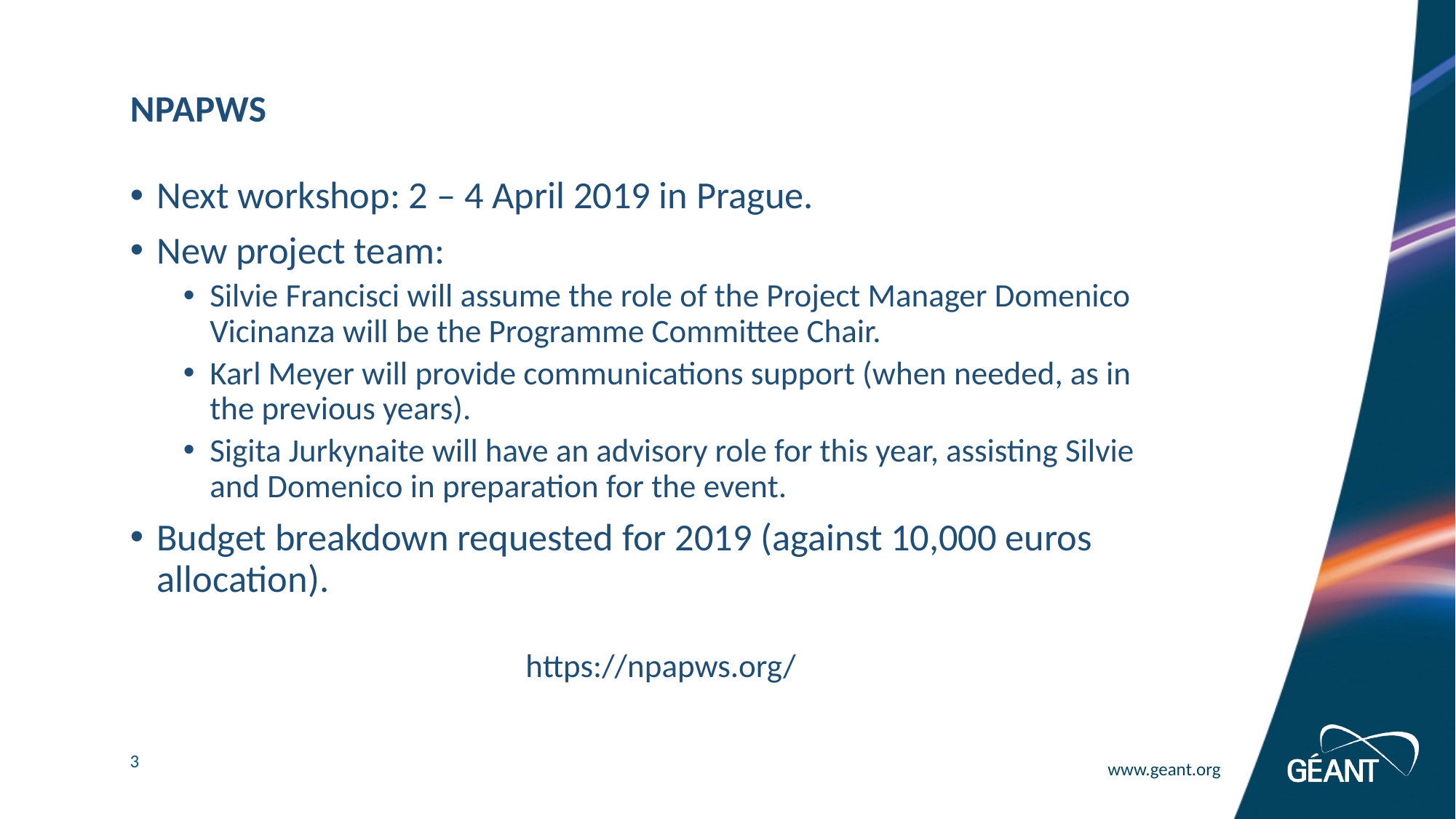

# NPAPWS
Next workshop: 2 – 4 April 2019 in Prague.
New project team:
Silvie Francisci will assume the role of the Project Manager Domenico Vicinanza will be the Programme Committee Chair.
Karl Meyer will provide communications support (when needed, as in the previous years).
Sigita Jurkynaite will have an advisory role for this year, assisting Silvie and Domenico in preparation for the event.
Budget breakdown requested for 2019 (against 10,000 euros allocation).

https://npapws.org/